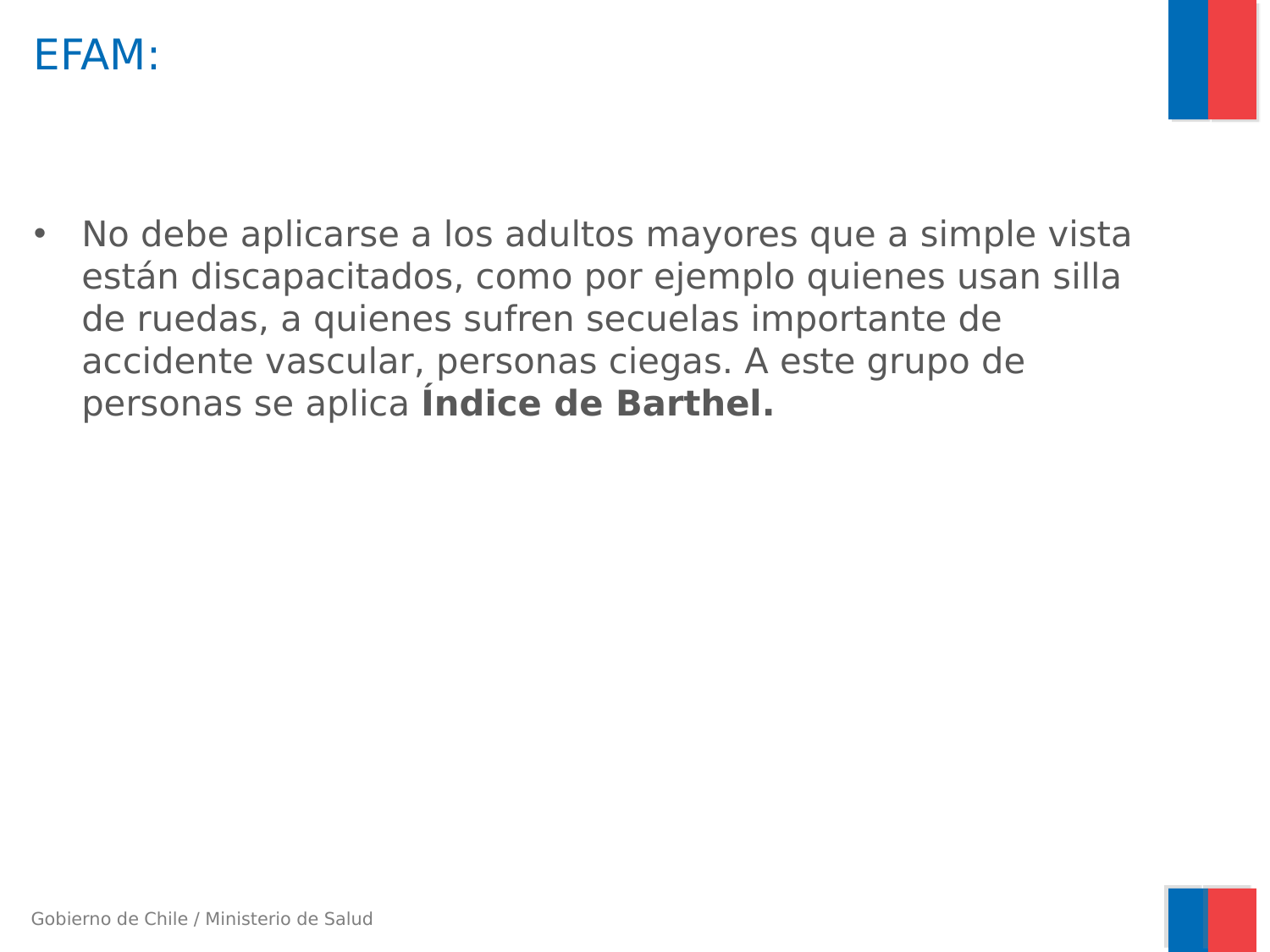

# EFAM:
No debe aplicarse a los adultos mayores que a simple vista están discapacitados, como por ejemplo quienes usan silla de ruedas, a quienes sufren secuelas importante de accidente vascular, personas ciegas. A este grupo de personas se aplica Índice de Barthel.